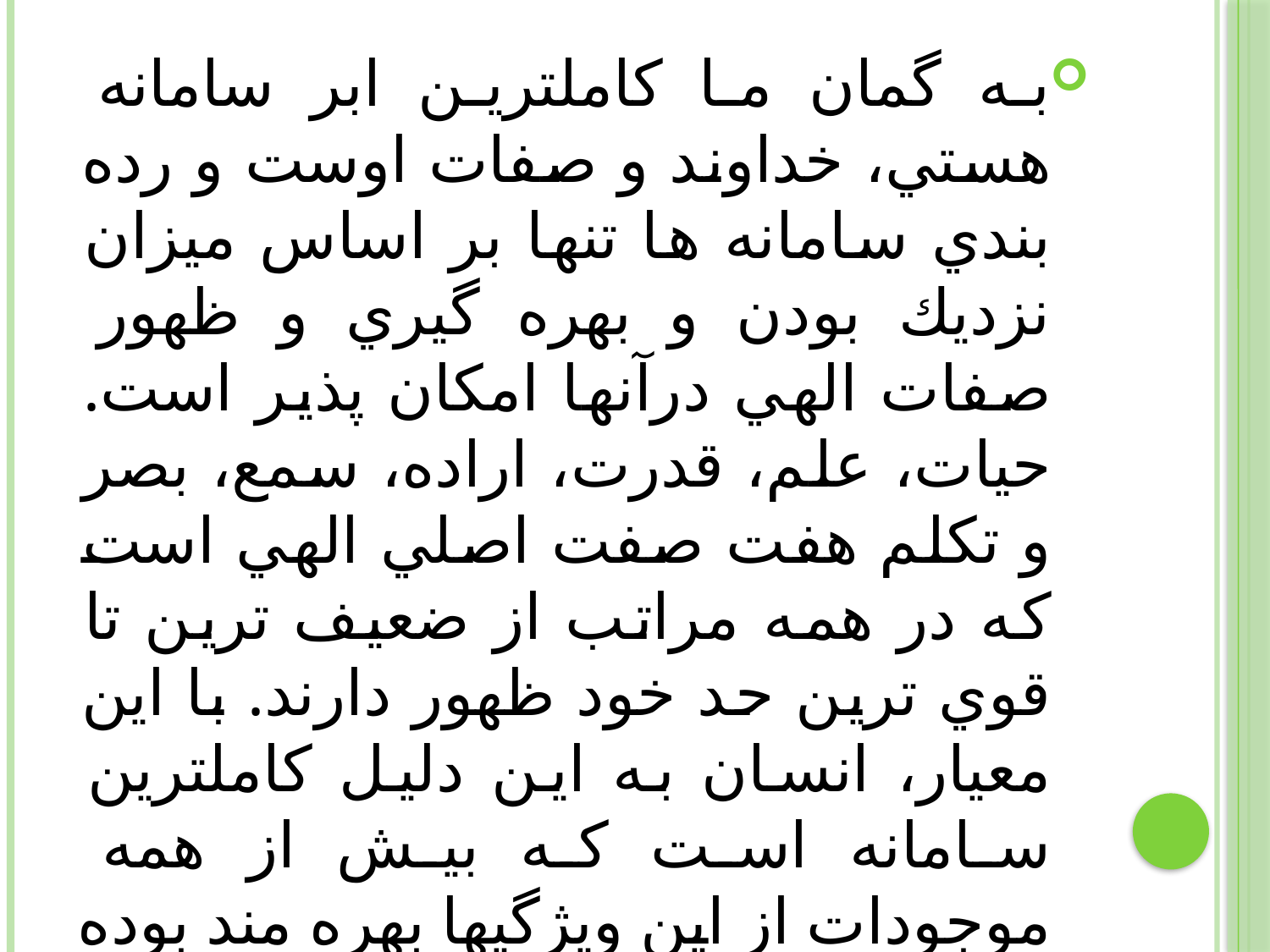

به گمان ما كاملترين ابر سامانه هستي، خداوند و صفات اوست و رده بندي سامانه ها تنها بر اساس ميزان نزديك بودن و بهره گيري و ظهور صفات الهي درآنها امكان پذير است. حيات، علم، قدرت، اراده، سمع، بصر و تكلم هفت صفت اصلي الهي است كه در همه مراتب از ضعيف ترين تا قوي ترين حد خود ظهور دارند. با اين معيار، انسان به اين دليل كاملترين سامانه است كه بيش از همه موجودات از اين ويژگيها بهره مند بوده و به همين جهت خليفه خدا در ابر سامانه هستي مي باشد.

#